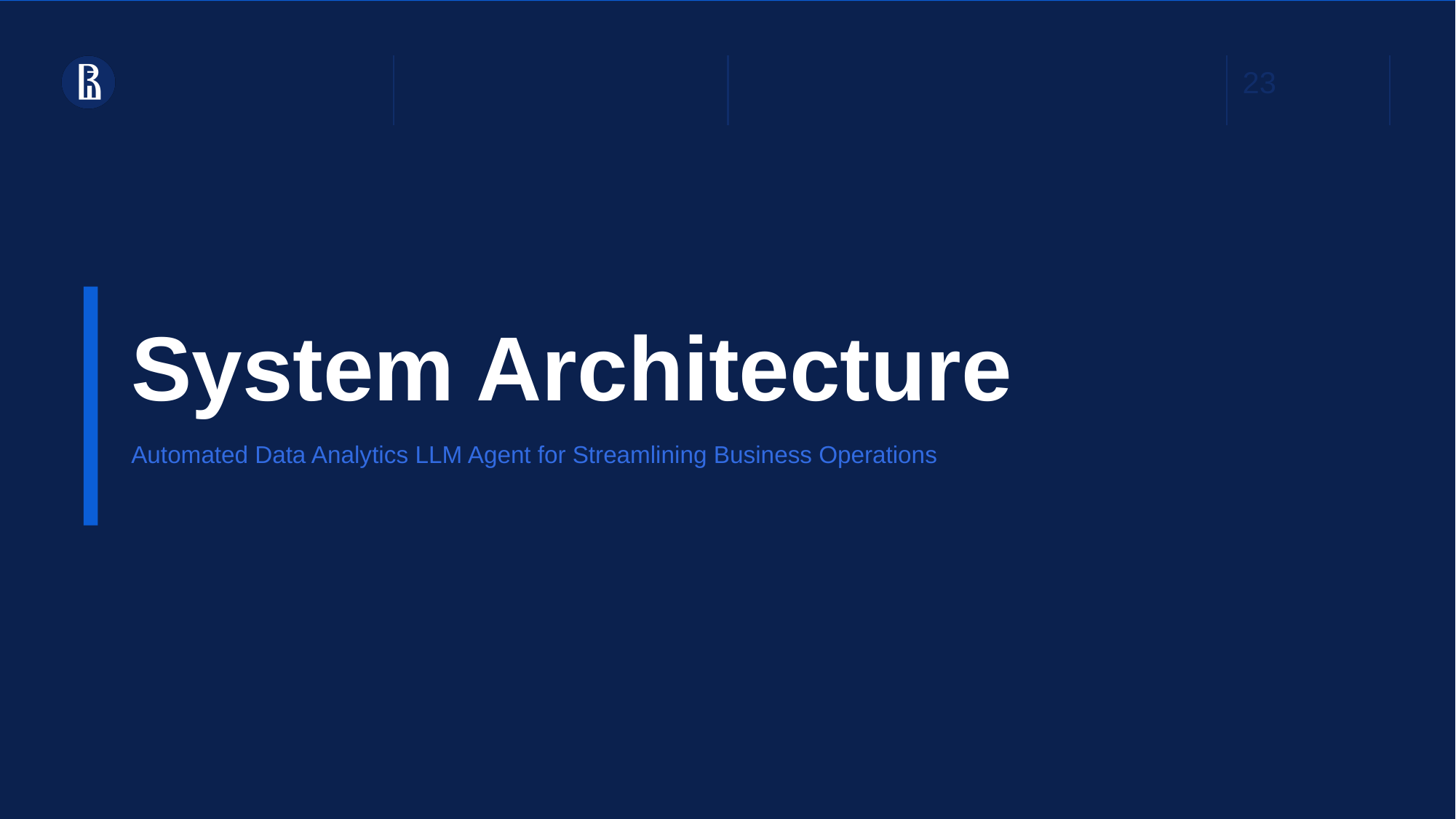

System Architecture
Automated Data Analytics LLM Agent for Streamlining Business Operations